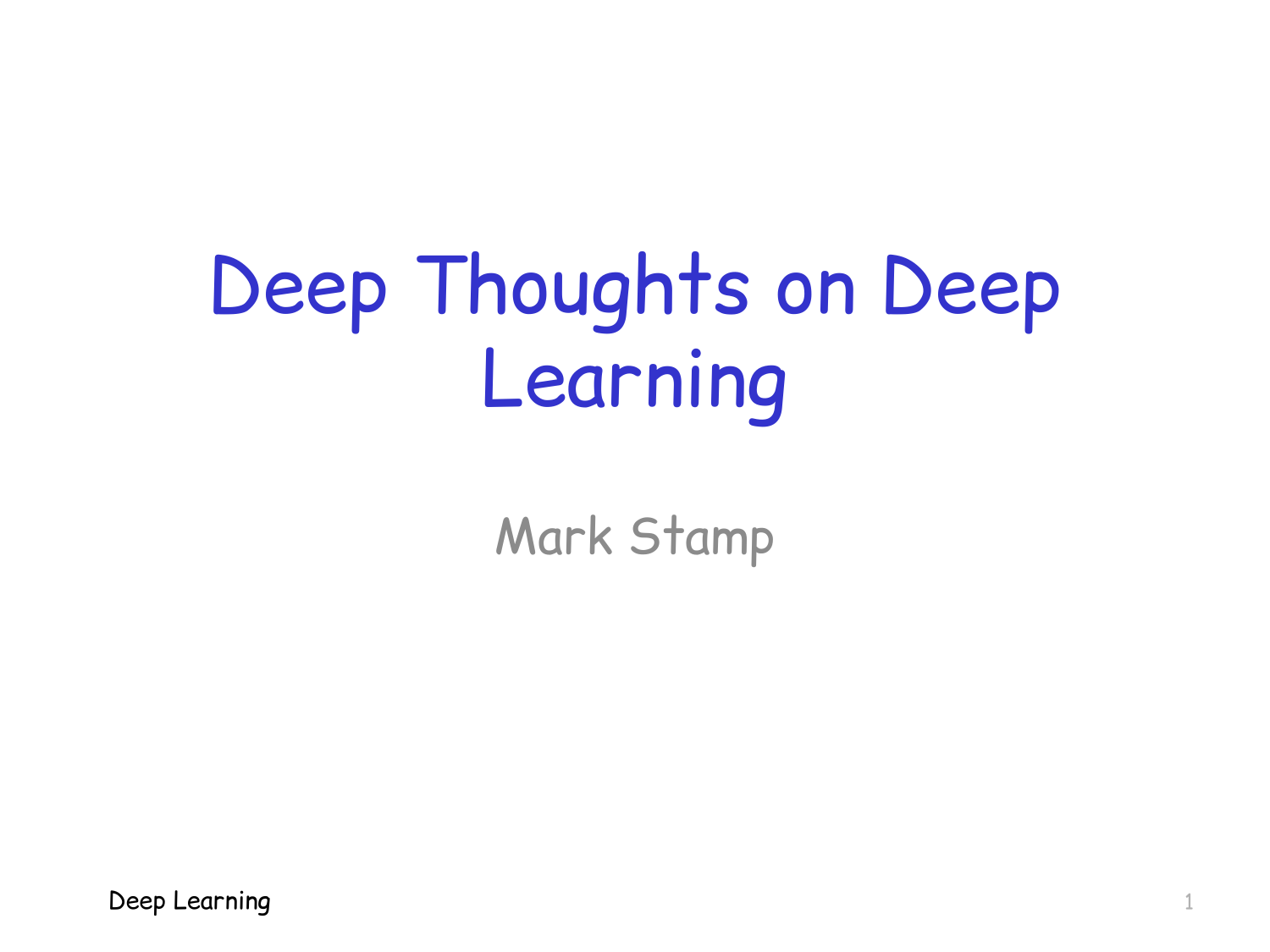

# Deep Thoughts on Deep Learning
Mark Stamp
Deep Learning
1